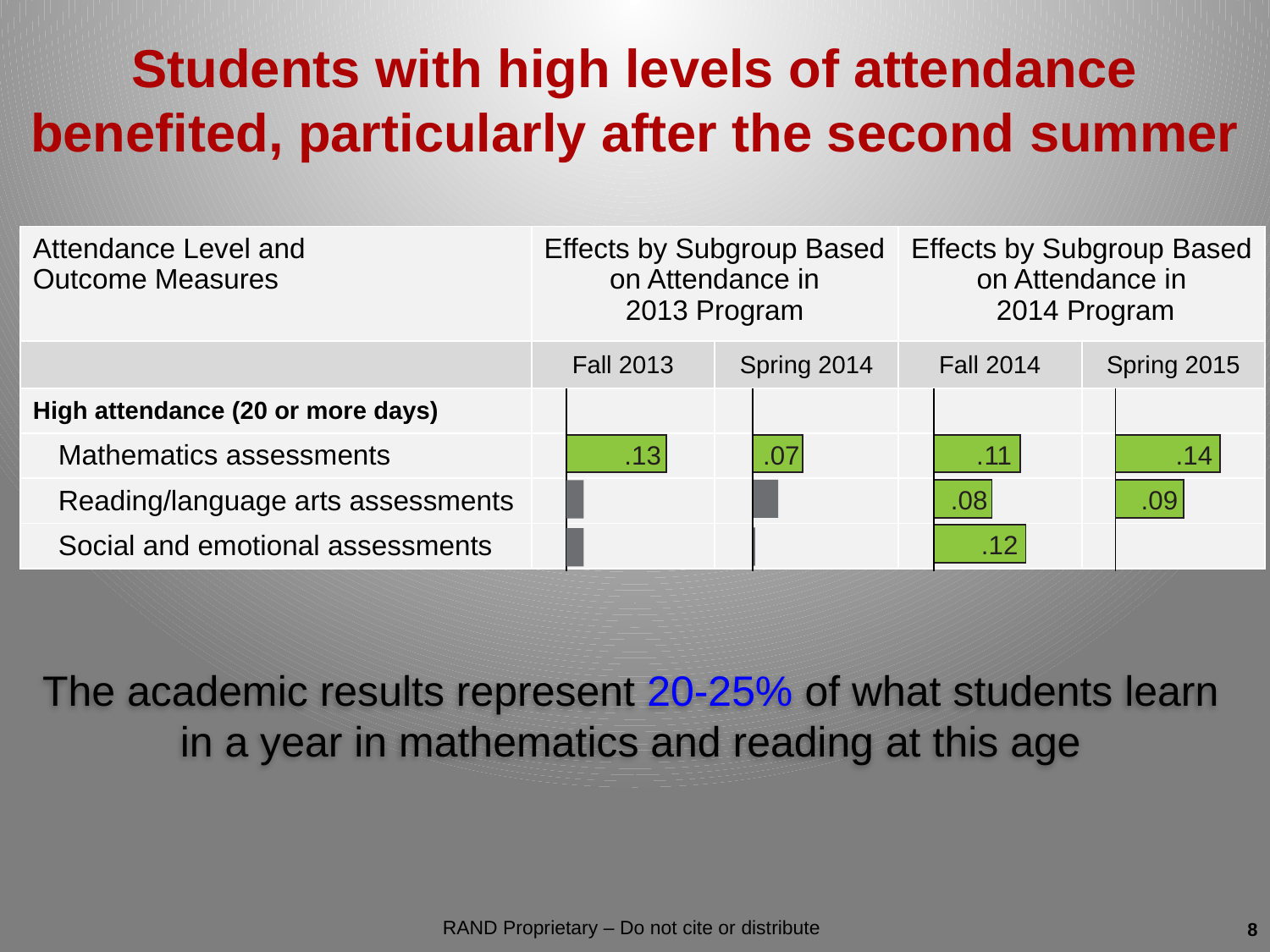

# Students with high levels of attendance benefited, particularly after the second summer
| Attendance Level and Outcome Measures | Effects by Subgroup Based on Attendance in 2013 Program |  | Effects by Subgroup Based on Attendance in 2014 Program |  |
| --- | --- | --- | --- | --- |
|  | Fall 2013 | Spring 2014 | Fall 2014 | Spring 2015 |
| High attendance (20 or more days) |  |  |  |  |
| Mathematics assessments |  |  |  |  |
| Reading/language arts assessments |  |  |  |  |
| Social and emotional assessments |  |  |  |  |

.13

.07

.
1
1

.14

.08

.09

.12

The academic results represent 20-25% of what students learn in a year in mathematics and reading at this age